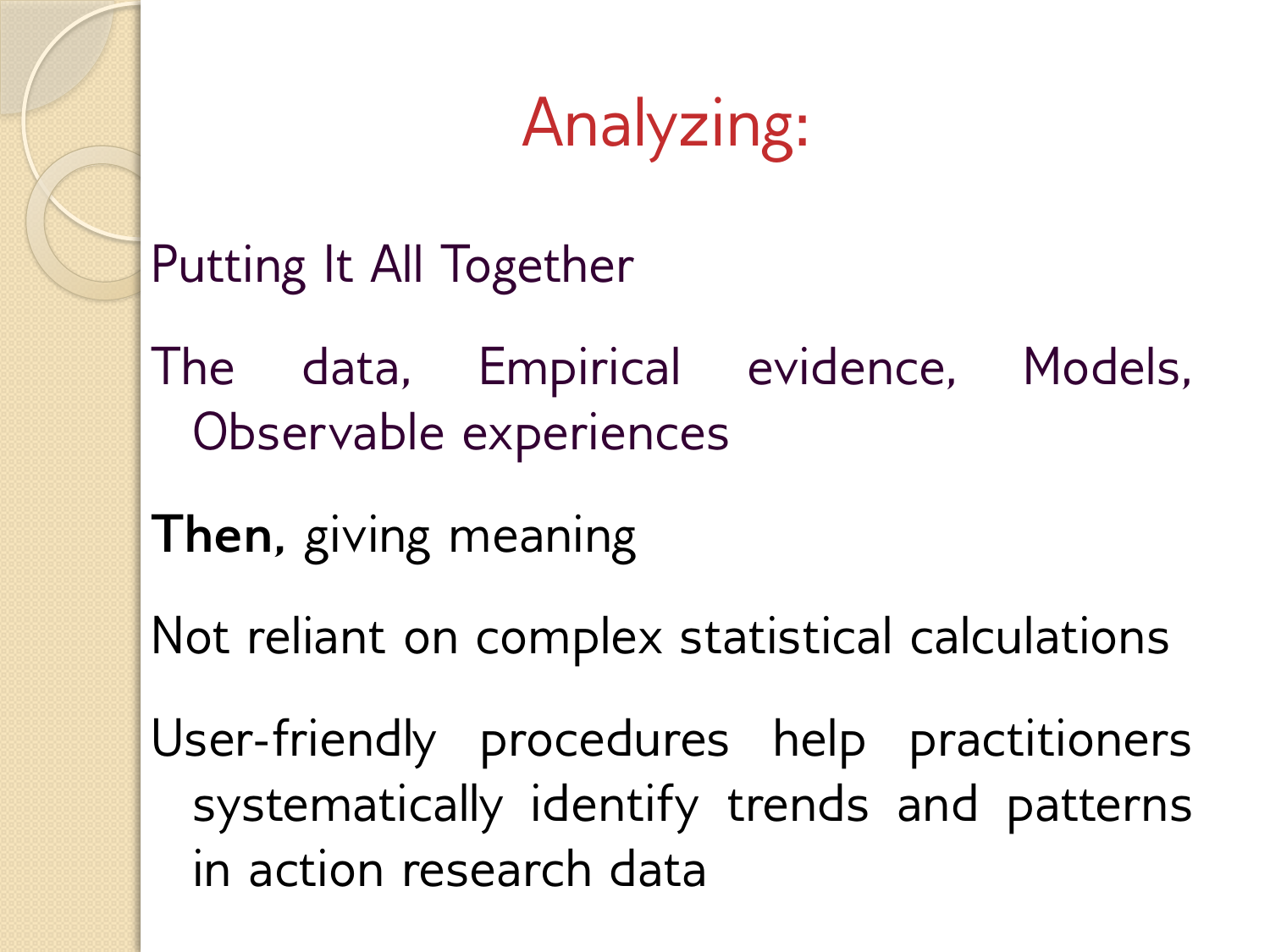

# Analyzing:
Putting It All Together
The data, Empirical evidence, Models, Observable experiences
Then, giving meaning
Not reliant on complex statistical calculations
User-friendly procedures help practitioners systematically identify trends and patterns in action research data